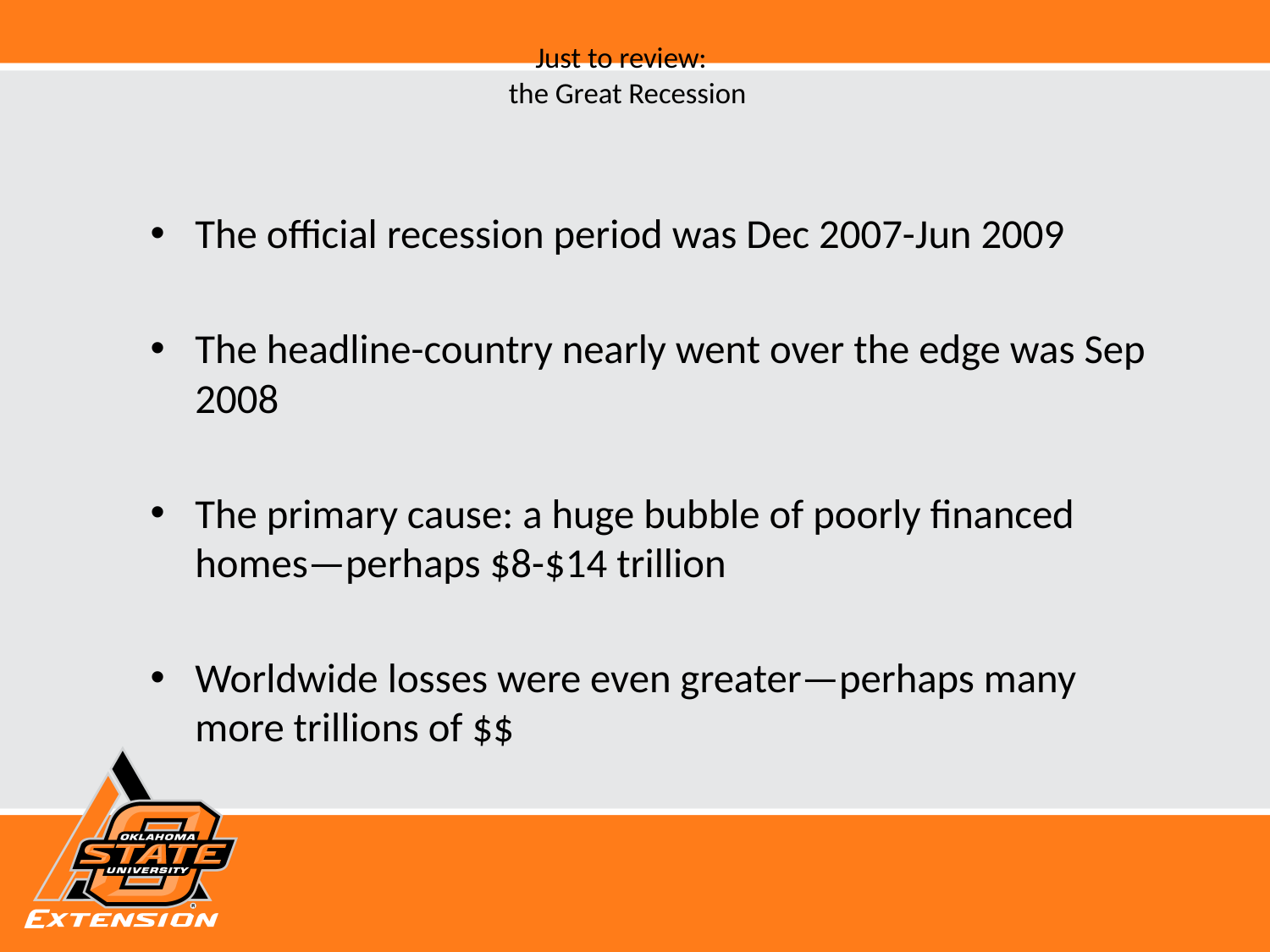

# Just to review: the Great Recession
The official recession period was Dec 2007-Jun 2009

The headline-country nearly went over the edge was Sep 2008

The primary cause: a huge bubble of poorly financed homes—perhaps $8-$14 trillion

Worldwide losses were even greater—perhaps many more trillions of $$